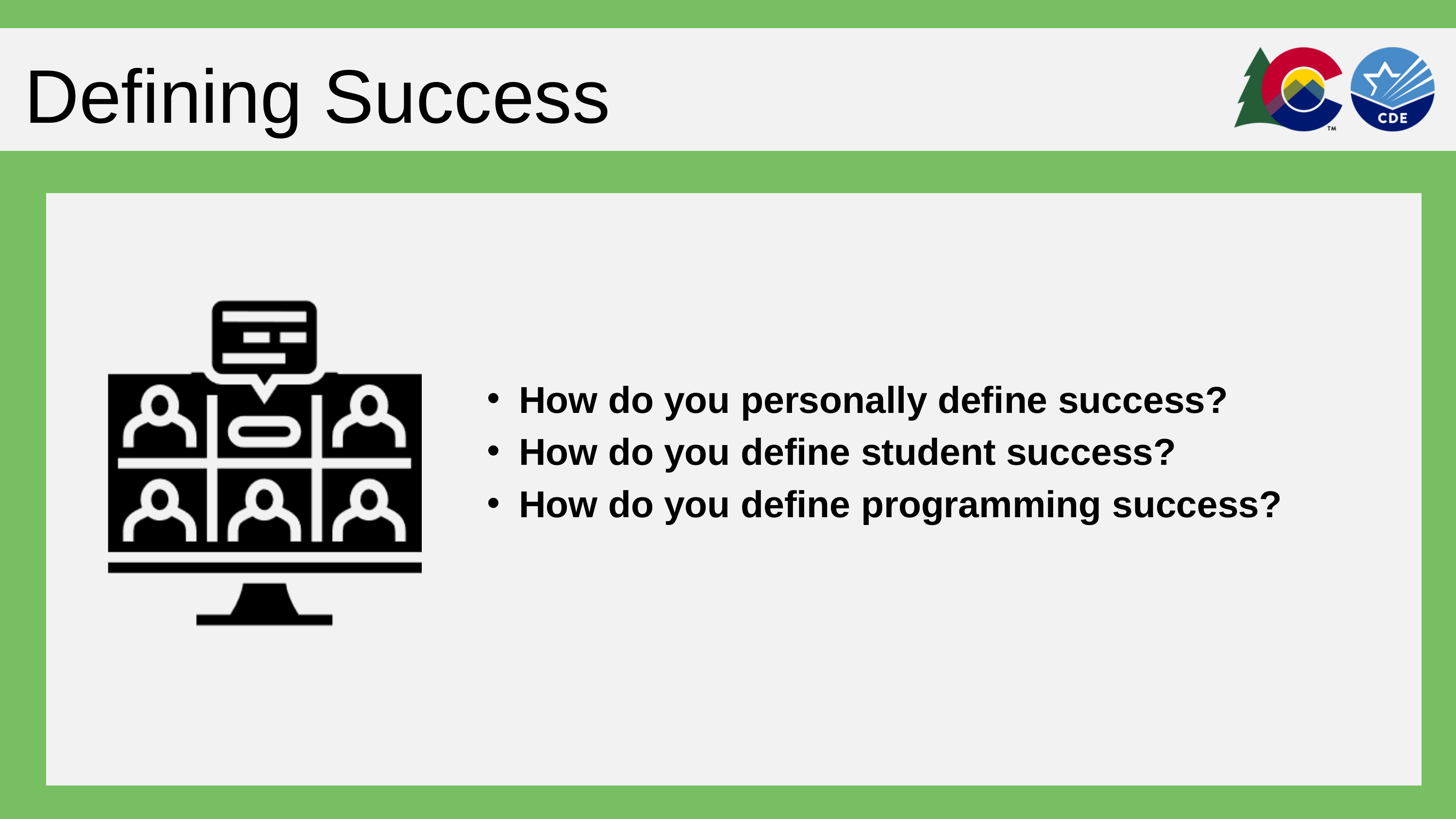

Defining Success

How do you personally define success?
How do you define student success?
How do you define programming success?